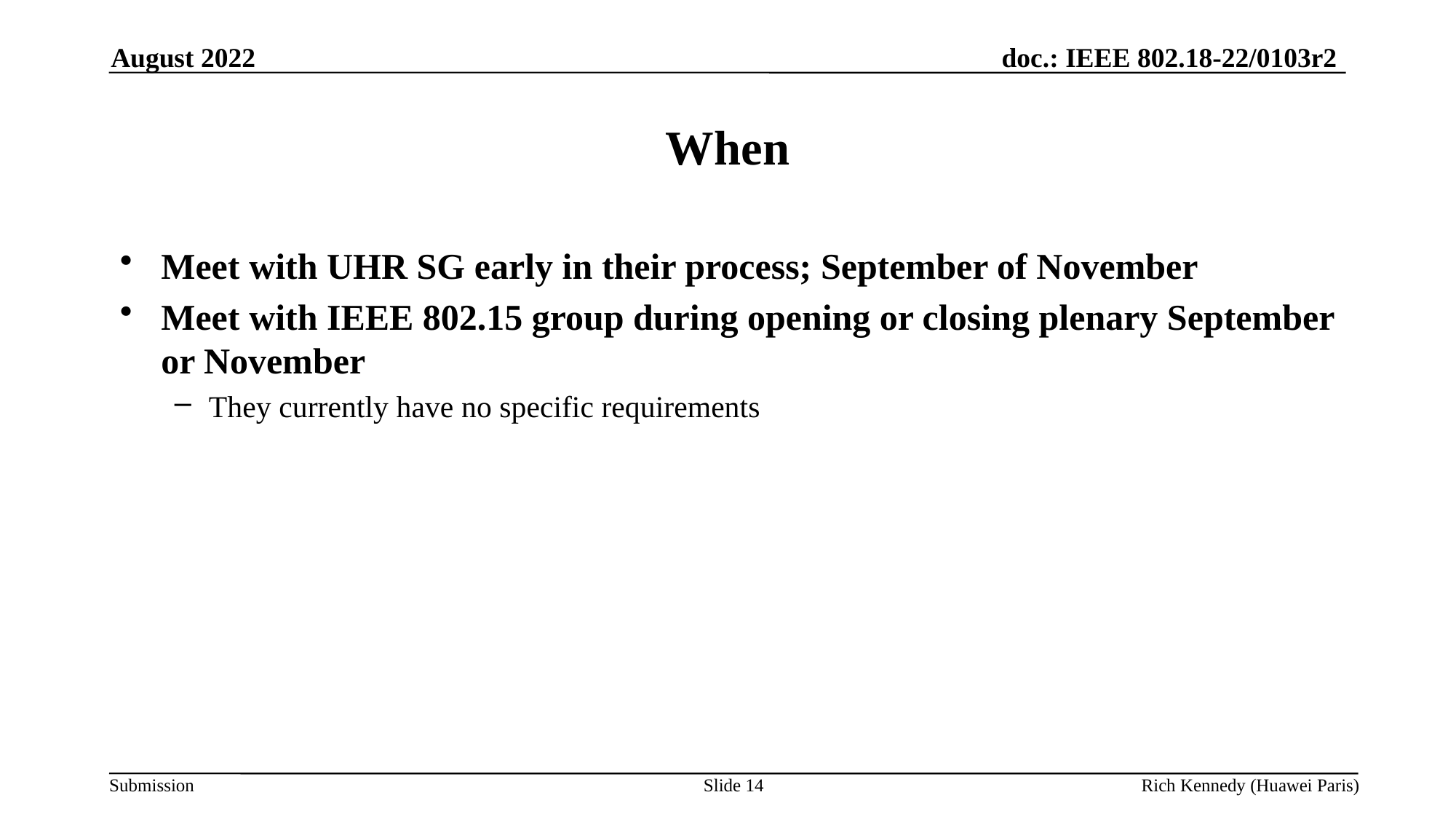

August 2022
# When
Meet with UHR SG early in their process; September of November
Meet with IEEE 802.15 group during opening or closing plenary September or November
They currently have no specific requirements
Slide 14
Rich Kennedy (Huawei Paris)